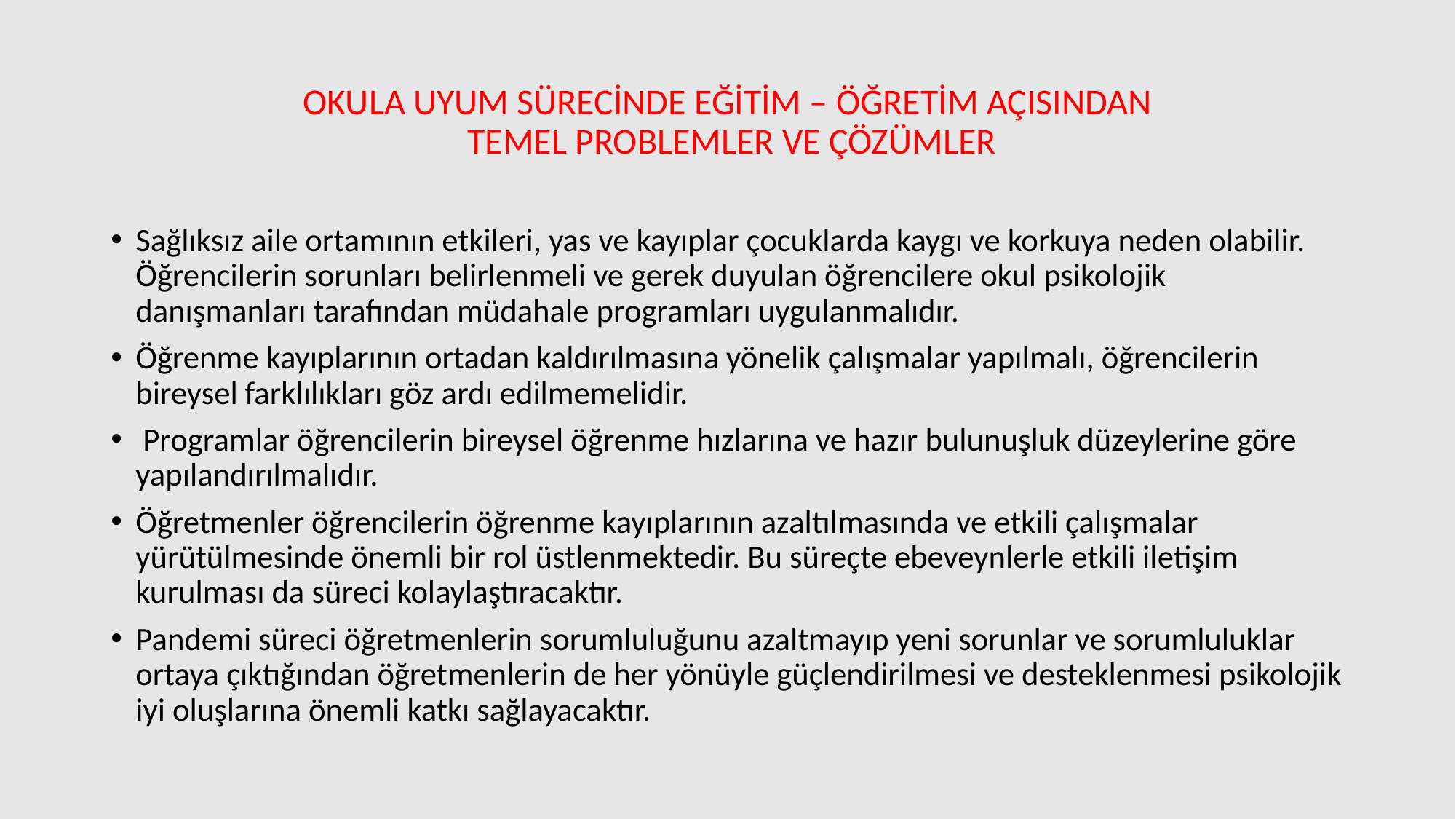

# OKULA UYUM SÜRECİNDE EĞİTİM – ÖĞRETİM AÇISINDAN TEMEL PROBLEMLER VE ÇÖZÜMLER
Sağlıksız aile ortamının etkileri, yas ve kayıplar çocuklarda kaygı ve korkuya neden olabilir. Öğrencilerin sorunları belirlenmeli ve gerek duyulan öğrencilere okul psikolojik danışmanları tarafından müdahale programları uygulanmalıdır.
Öğrenme kayıplarının ortadan kaldırılmasına yönelik çalışmalar yapılmalı, öğrencilerin bireysel farklılıkları göz ardı edilmemelidir.
 Programlar öğrencilerin bireysel öğrenme hızlarına ve hazır bulunuşluk düzeylerine göre  yapılandırılmalıdır.
Öğretmenler öğrencilerin öğrenme kayıplarının azaltılmasında ve etkili çalışmalar yürütülmesinde önemli bir rol üstlenmektedir. Bu süreçte ebeveynlerle etkili iletişim kurulması da süreci kolaylaştıracaktır.
Pandemi süreci öğretmenlerin sorumluluğunu azaltmayıp yeni sorunlar ve sorumluluklar ortaya çıktığından öğretmenlerin de her yönüyle güçlendirilmesi ve desteklenmesi psikolojik iyi oluşlarına önemli katkı sağlayacaktır.